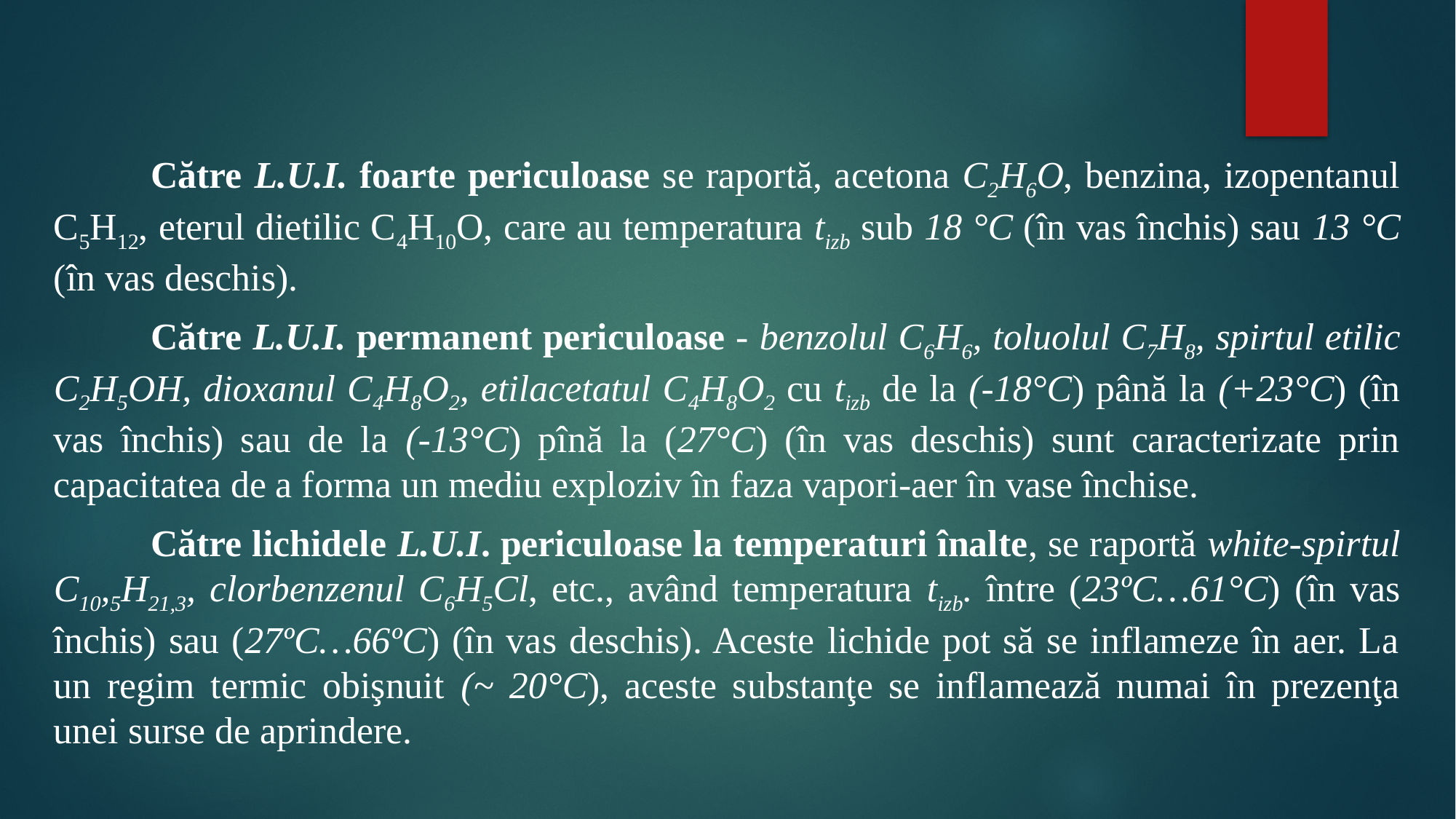

#
	Către L.U.I. foarte periculoase se raportă, acetona С2Н6О, benzina, izopentanul С5Н12, eterul dietilic С4Н10О, care au temperatura tizb sub 18 °С (în vas închis) sau 13 °С (în vas deschis).
	Către L.U.I. permanent periculoase - benzolul С6Н6, toluolul С7Н8, spirtul etilic С2Н5ОН, dioxanul С4Н8О2, etilacetatul С4Н8О2 cu tizb de la (-18°С) până la (+23°С) (în vas închis) sau de la (-13°С) pînă la (27°С) (în vas deschis) sunt caracterizate prin capacitatea de a forma un mediu exploziv în faza vapori-aer în vase închise.
	Către lichidele L.U.I. periculoase la temperaturi înalte, se raportă white-spirtul С10,5Н21,3, clorbenzenul С6Н5Сl, etc., având temperatura tizb. între (23ºС…61°С) (în vas închis) sau (27ºС…66ºС) (în vas deschis). Aceste lichide pot să se inflameze în aer. La un regim termic obişnuit (~ 20°С), aceste substanţe se inflamează numai în prezenţa unei surse de aprindere.